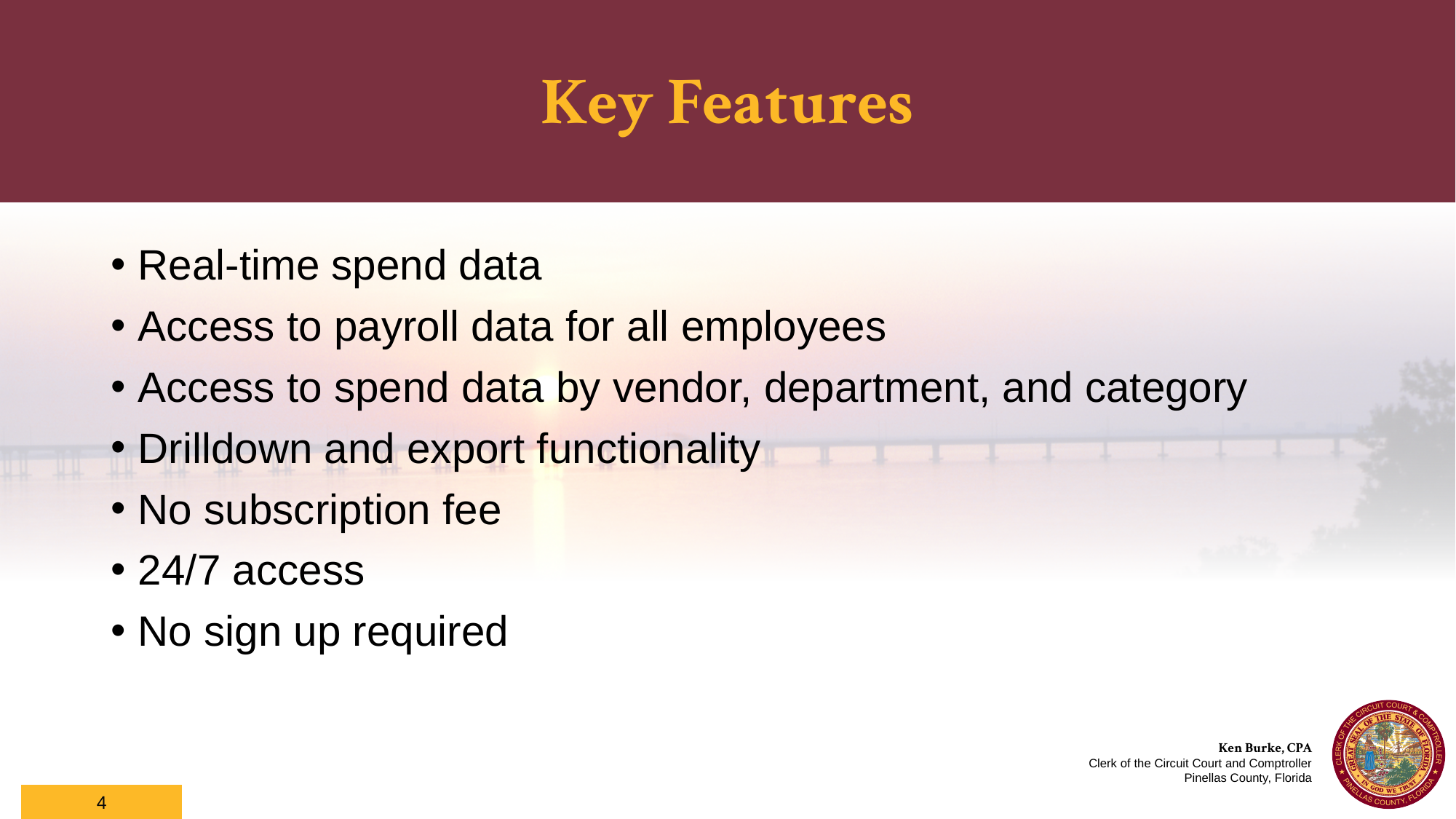

# Key Features
Real-time spend data
Access to payroll data for all employees
Access to spend data by vendor, department, and category
Drilldown and export functionality
No subscription fee
24/7 access
No sign up required